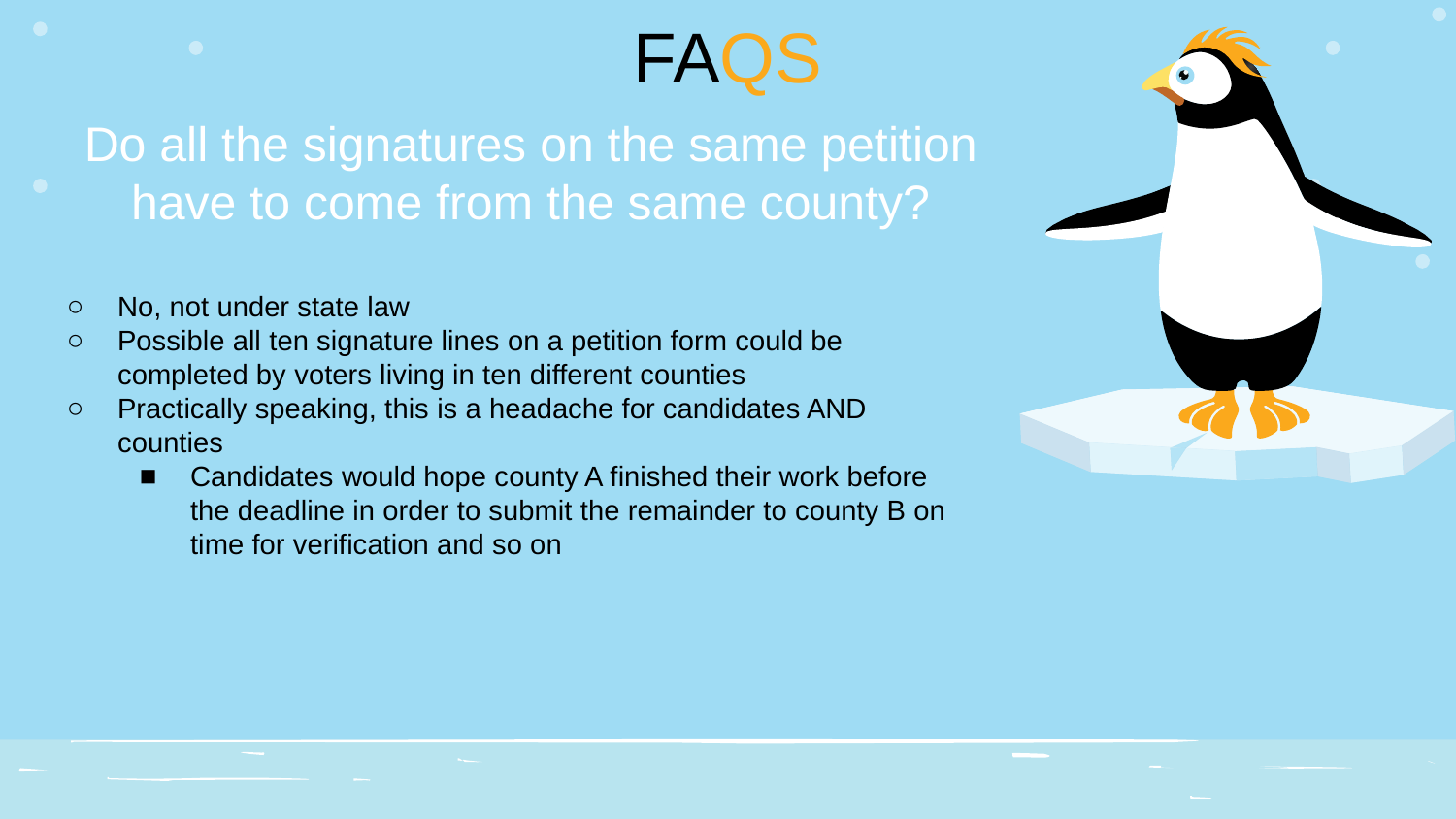

# FAQS

Do all the signatures on the same petition have to come from the same county?
No, not under state law
Possible all ten signature lines on a petition form could be completed by voters living in ten different counties
Practically speaking, this is a headache for candidates AND counties
Candidates would hope county A finished their work before the deadline in order to submit the remainder to county B on time for verification and so on